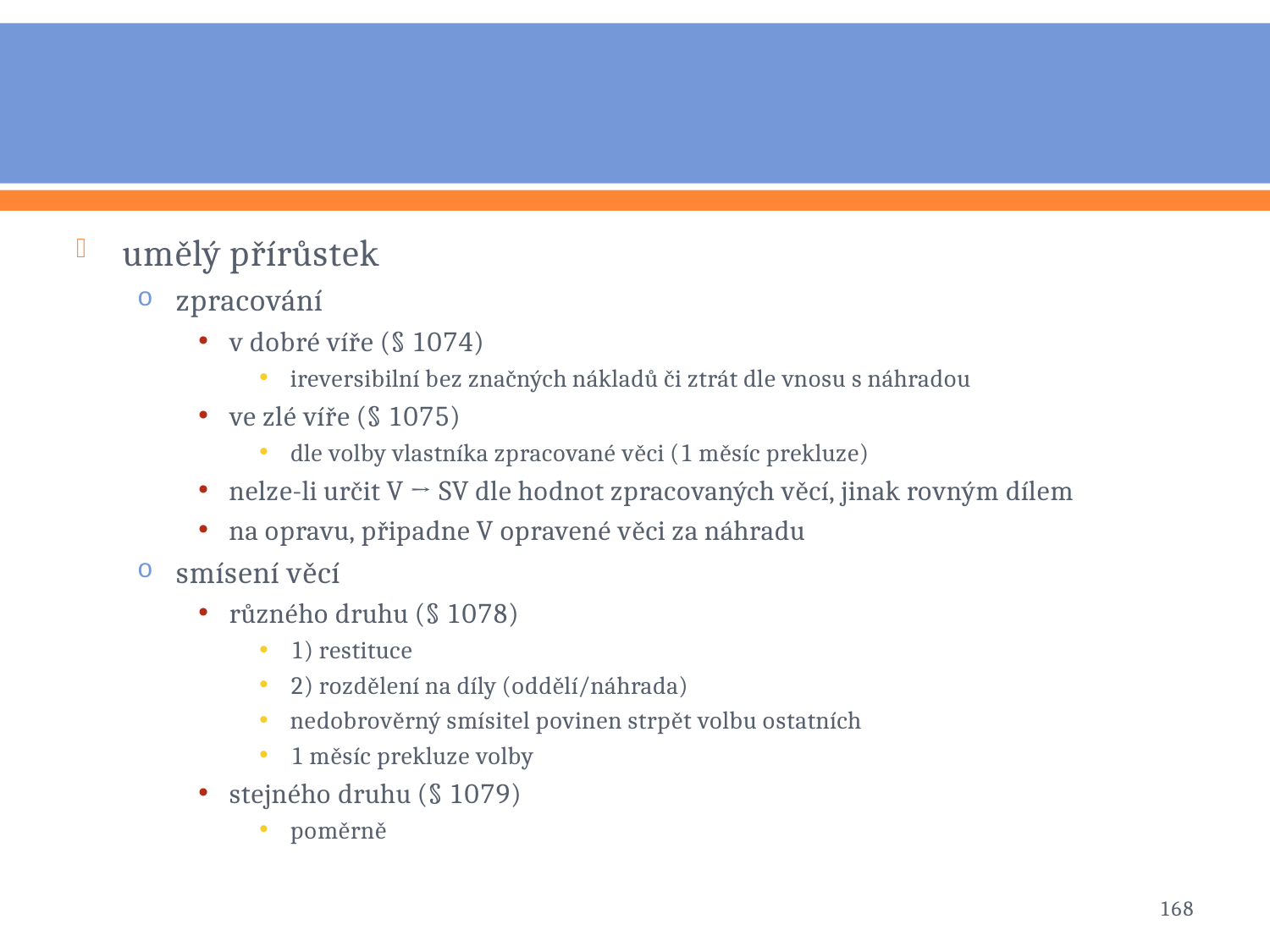

#
umělý přírůstek
zpracování
v dobré víře (§ 1074)
ireversibilní bez značných nákladů či ztrát dle vnosu s náhradou
ve zlé víře (§ 1075)
dle volby vlastníka zpracované věci (1 měsíc prekluze)
nelze-li určit V → SV dle hodnot zpracovaných věcí, jinak rovným dílem
na opravu, připadne V opravené věci za náhradu
smísení věcí
různého druhu (§ 1078)
1) restituce
2) rozdělení na díly (oddělí/náhrada)
nedobrověrný smísitel povinen strpět volbu ostatních
1 měsíc prekluze volby
stejného druhu (§ 1079)
poměrně
168